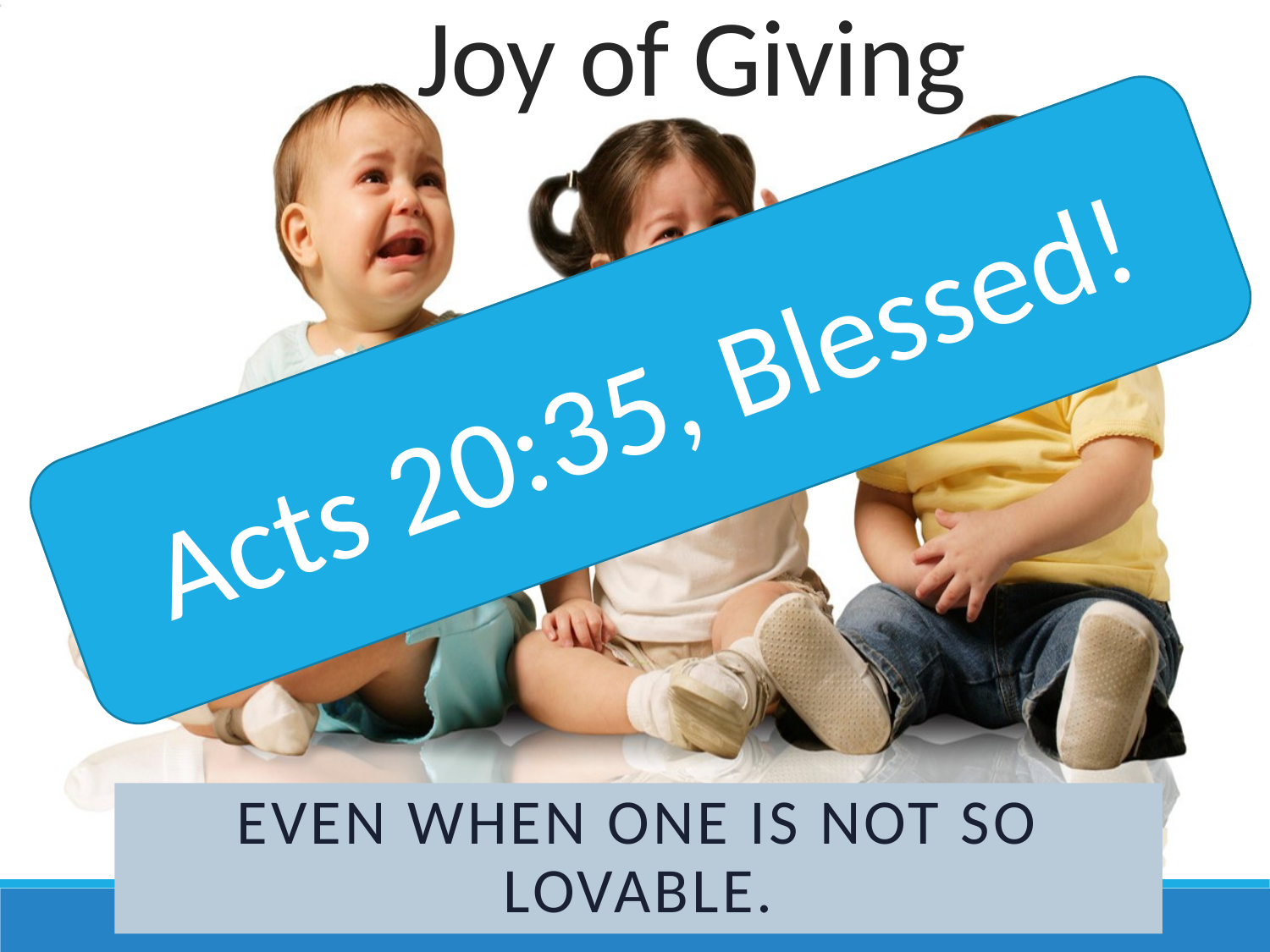

# Joy of Giving
Acts 20:35, Blessed!
even when One is not so lovable.